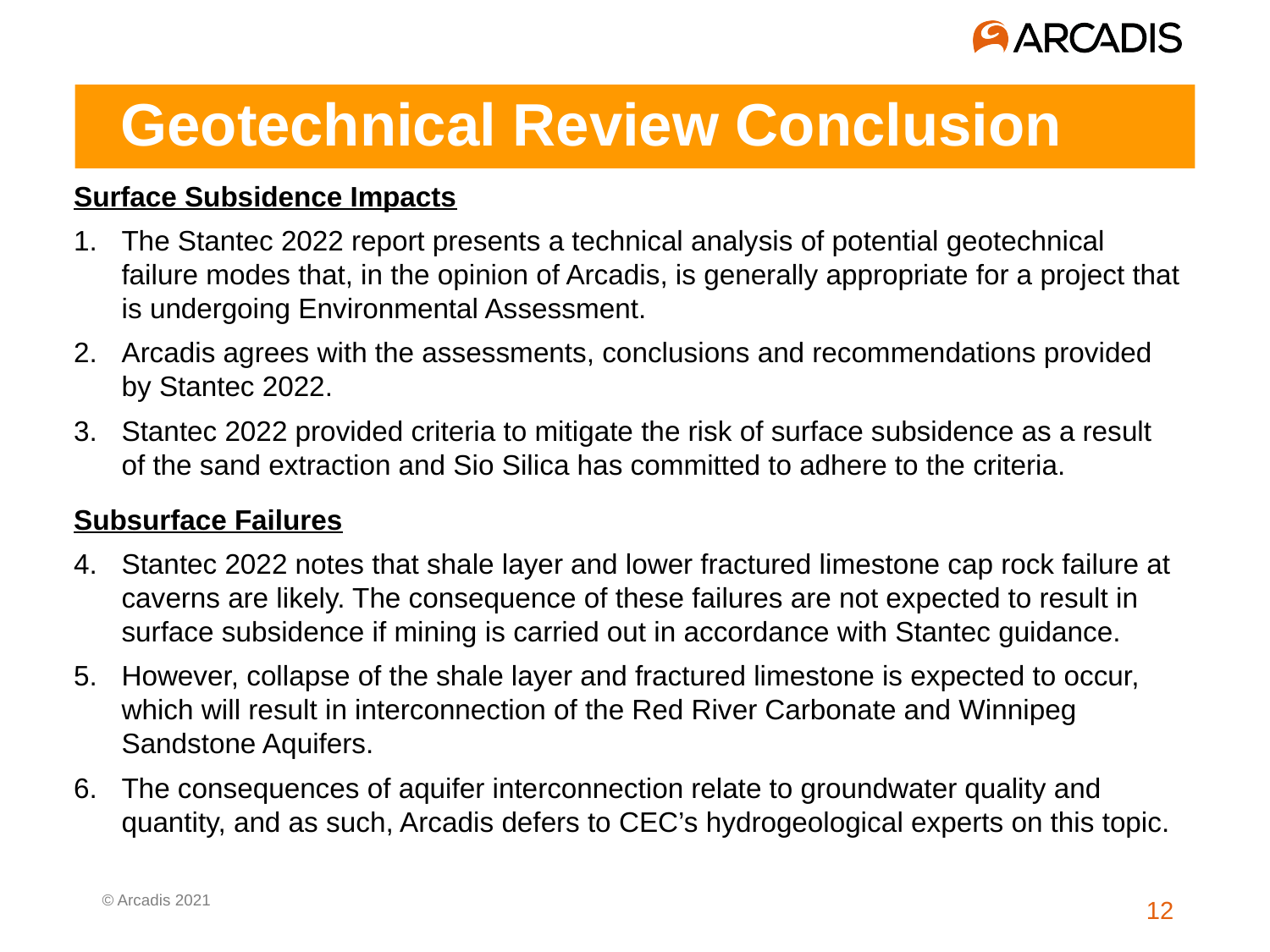

Geotechnical Review Conclusion
Surface Subsidence Impacts
The Stantec 2022 report presents a technical analysis of potential geotechnical failure modes that, in the opinion of Arcadis, is generally appropriate for a project that is undergoing Environmental Assessment.
Arcadis agrees with the assessments, conclusions and recommendations provided by Stantec 2022.
Stantec 2022 provided criteria to mitigate the risk of surface subsidence as a result of the sand extraction and Sio Silica has committed to adhere to the criteria.
Subsurface Failures
Stantec 2022 notes that shale layer and lower fractured limestone cap rock failure at caverns are likely. The consequence of these failures are not expected to result in surface subsidence if mining is carried out in accordance with Stantec guidance.
However, collapse of the shale layer and fractured limestone is expected to occur, which will result in interconnection of the Red River Carbonate and Winnipeg Sandstone Aquifers.
The consequences of aquifer interconnection relate to groundwater quality and quantity, and as such, Arcadis defers to CEC’s hydrogeological experts on this topic.